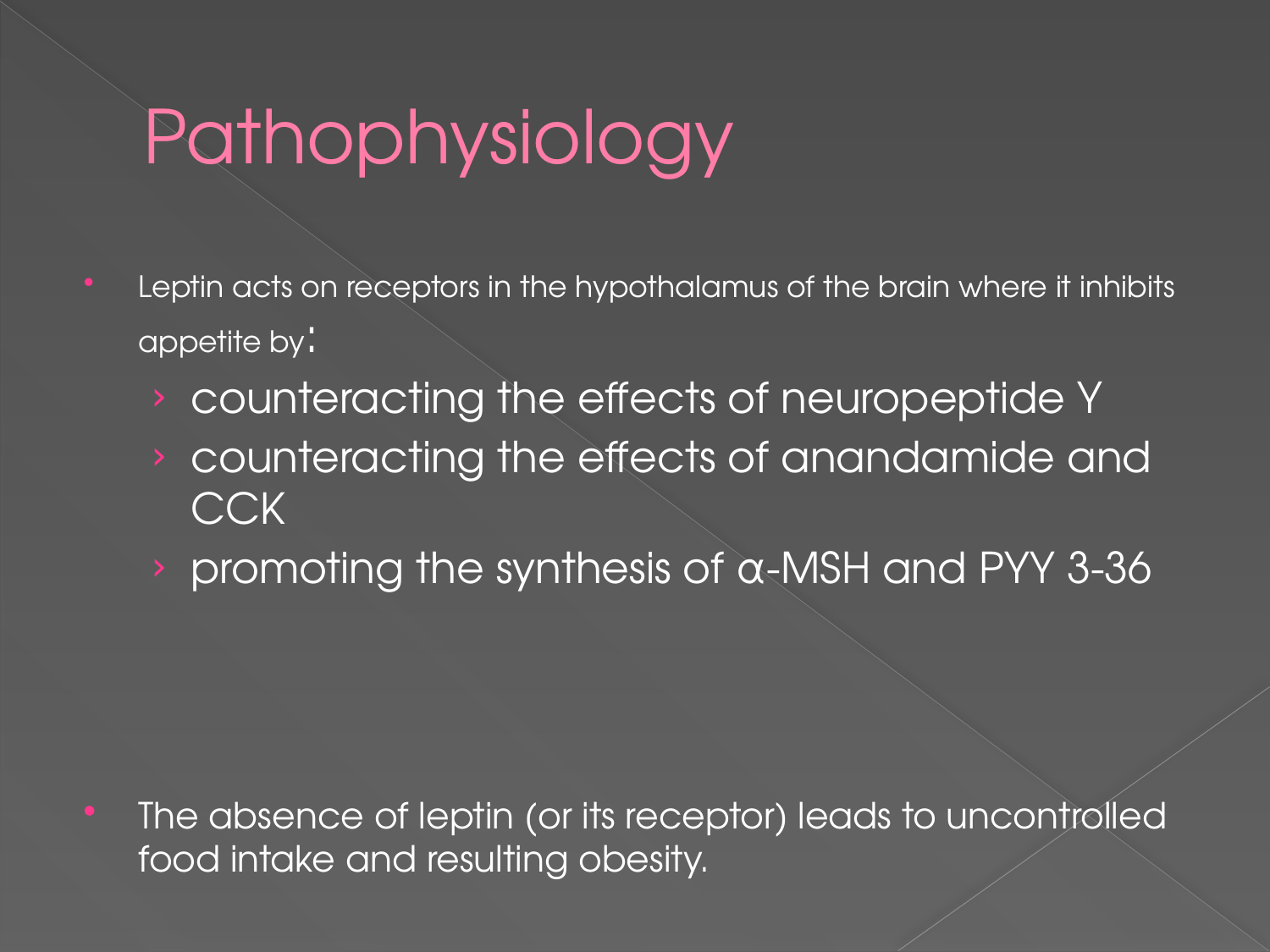

# Pathophysiology
Leptin acts on receptors in the hypothalamus of the brain where it inhibits appetite by:
counteracting the effects of neuropeptide Y
counteracting the effects of anandamide and CCK
promoting the synthesis of α-MSH and PYY 3-36

The absence of leptin (or its receptor) leads to uncontrolled food intake and resulting obesity.